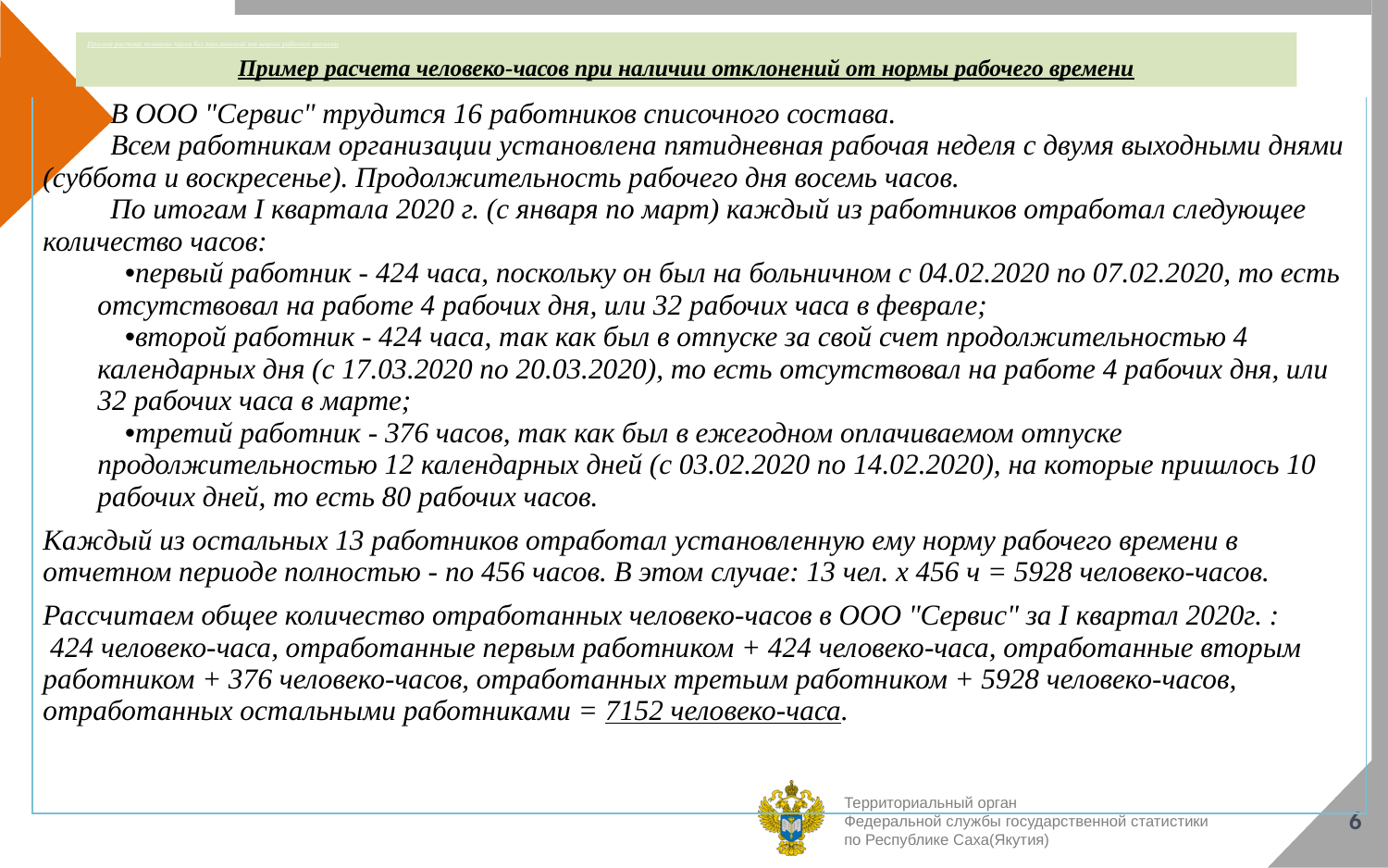

Пример расчета человеко-часов без отклонений от нормы рабочего времени
Пример расчета человеко-часов при наличии отклонений от нормы рабочего времени
| В ООО "Сервис" трудится 16 работников списочного состава. Всем работникам организации установлена пятидневная рабочая неделя с двумя выходными днями (суббота и воскресенье). Продолжительность рабочего дня восемь часов. По итогам I квартала 2020 г. (с января по март) каждый из работников отработал следующее количество часов: первый работник - 424 часа, поскольку он был на больничном с 04.02.2020 по 07.02.2020, то есть отсутствовал на работе 4 рабочих дня, или 32 рабочих часа в феврале; второй работник - 424 часа, так как был в отпуске за свой счет продолжительностью 4 календарных дня (с 17.03.2020 по 20.03.2020), то есть отсутствовал на работе 4 рабочих дня, или 32 рабочих часа в марте; третий работник - 376 часов, так как был в ежегодном оплачиваемом отпуске продолжительностью 12 календарных дней (с 03.02.2020 по 14.02.2020), на которые пришлось 10 рабочих дней, то есть 80 рабочих часов. Каждый из остальных 13 работников отработал установленную ему норму рабочего времени в отчетном периоде полностью - по 456 часов. В этом случае: 13 чел. х 456 ч = 5928 человеко-часов. Рассчитаем общее количество отработанных человеко-часов в ООО "Сервис" за I квартал 2020г. : 424 человеко-часа, отработанные первым работником + 424 человеко-часа, отработанные вторым работником + 376 человеко-часов, отработанных третьим работником + 5928 человеко-часов, отработанных остальными работниками = 7152 человеко-часа. |
| --- |
6
Территориальный орган
Федеральной службы государственной статистики
по Республике Саха(Якутия)